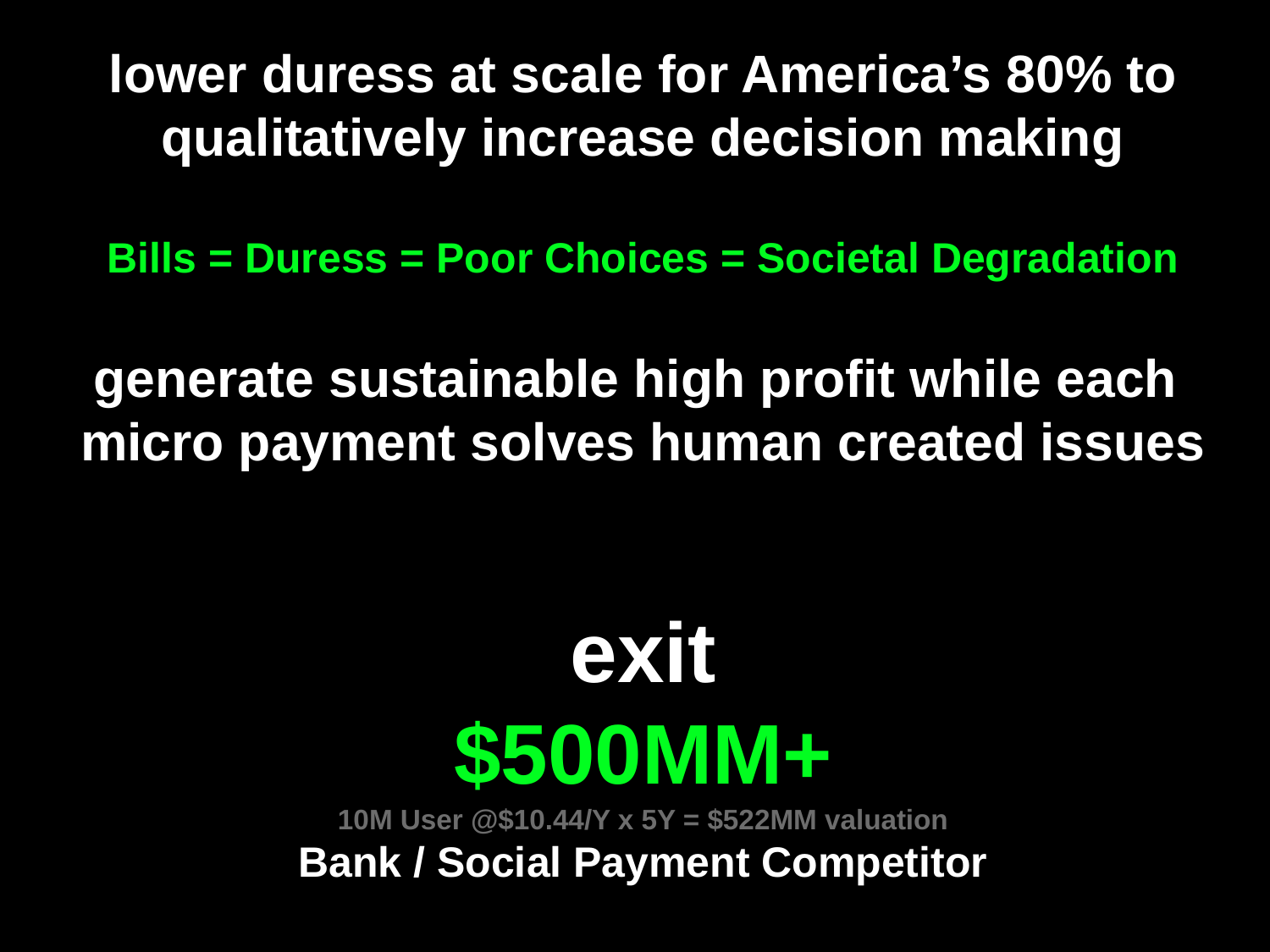

lower duress at scale for America’s 80% to qualitatively increase decision making
Bills = Duress = Poor Choices = Societal Degradation

generate sustainable high profit while each
micro payment solves human created issues
exit
$500MM+
10M User @$10.44/Y x 5Y = $522MM valuation
Bank / Social Payment Competitor